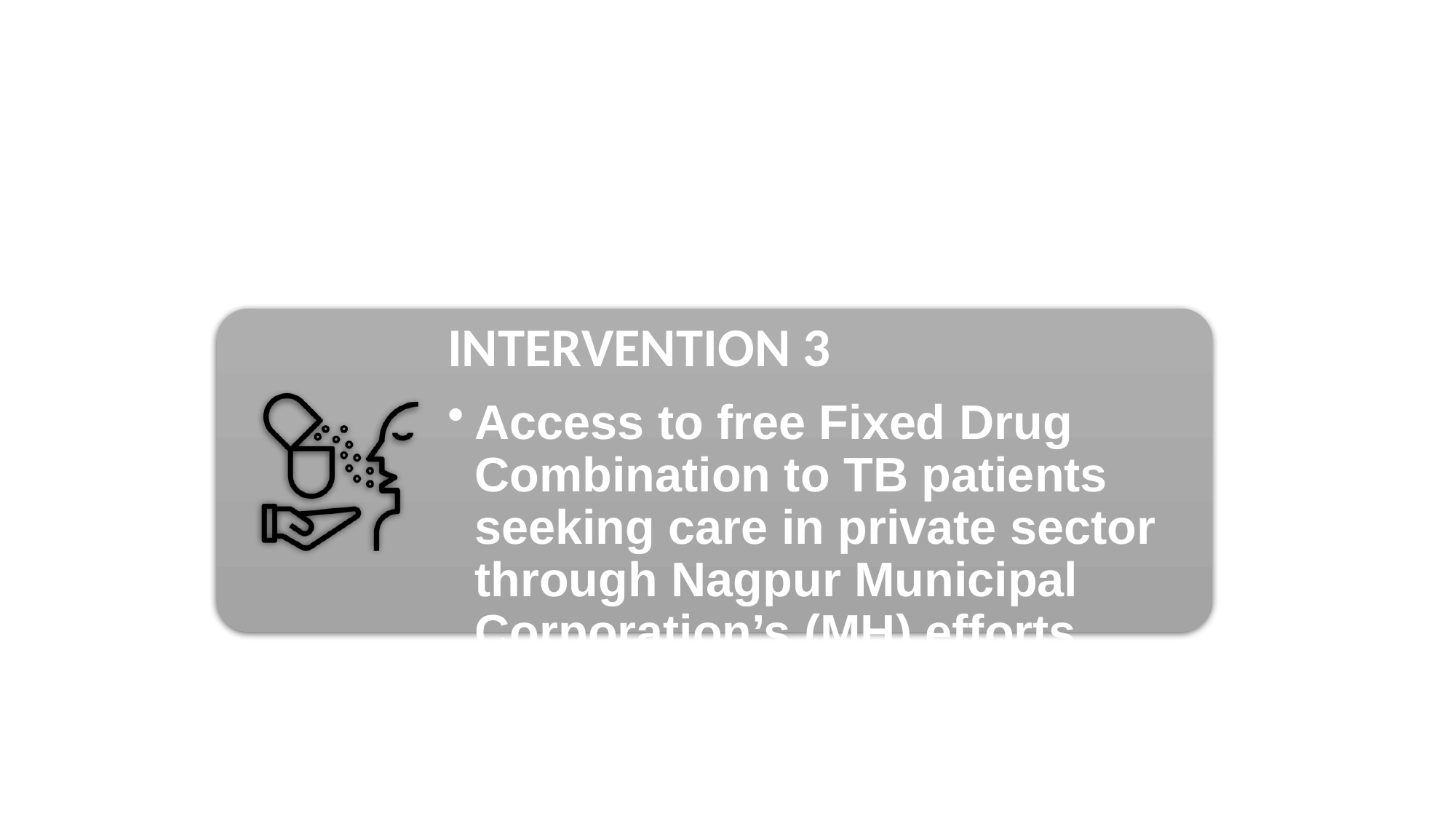

INTERVENTION 3
Access to free Fixed Drug Combination to TB patients seeking care in private sector through Nagpur Municipal Corporation’s (MH) efforts